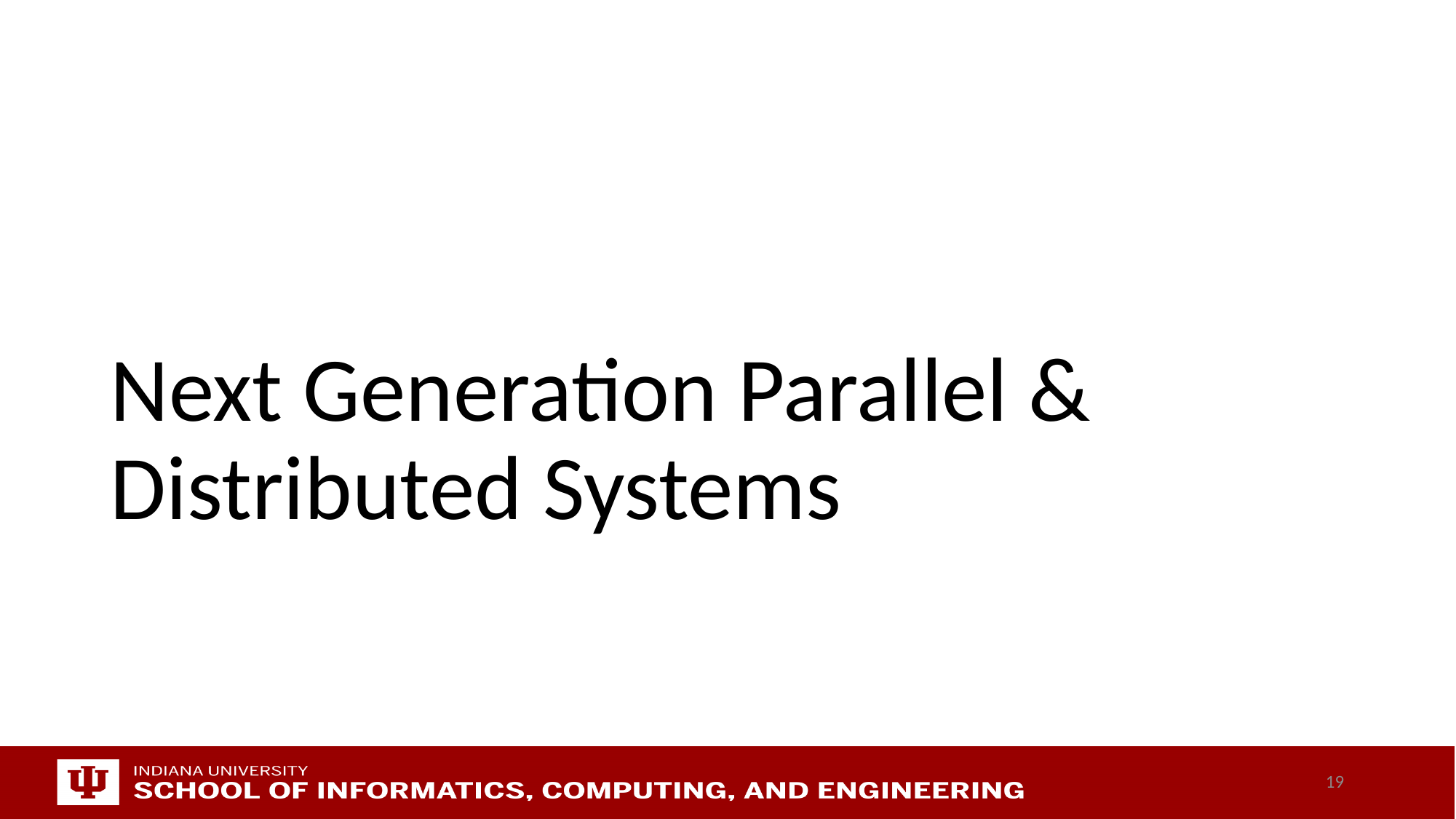

# Next Generation Parallel & Distributed Systems
19